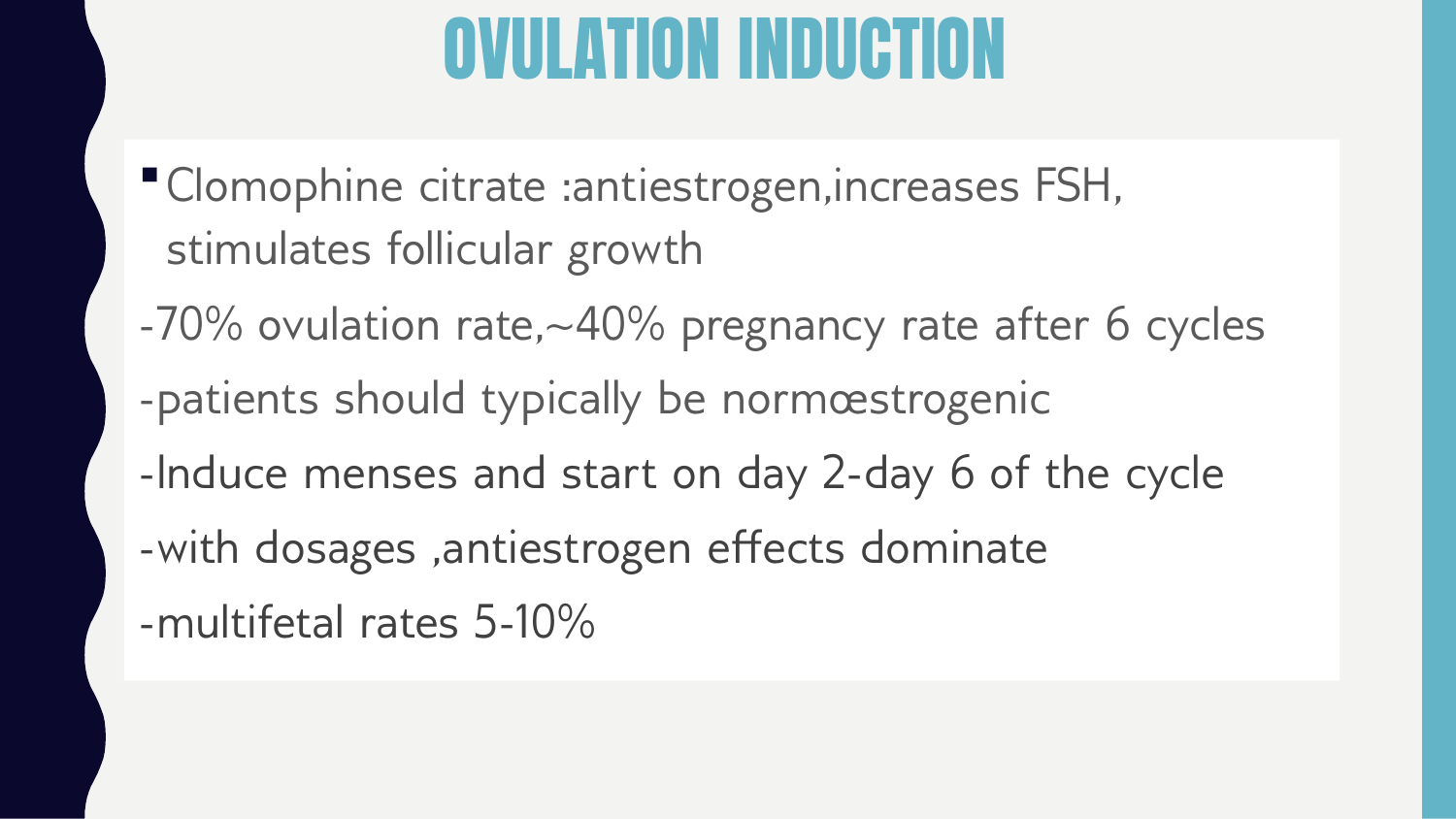

# OVULATION INDUCTION
Clomophine citrate :antiestrogen,increases FSH, stimulates follicular growth
-70% ovulation rate,~40% pregnancy rate after 6 cycles
-patients should typically be normoestrogenic
-Induce menses and start on day 2-day 6 of the cycle
-with dosages ,antiestrogen effects dominate
-multifetal rates 5-10%